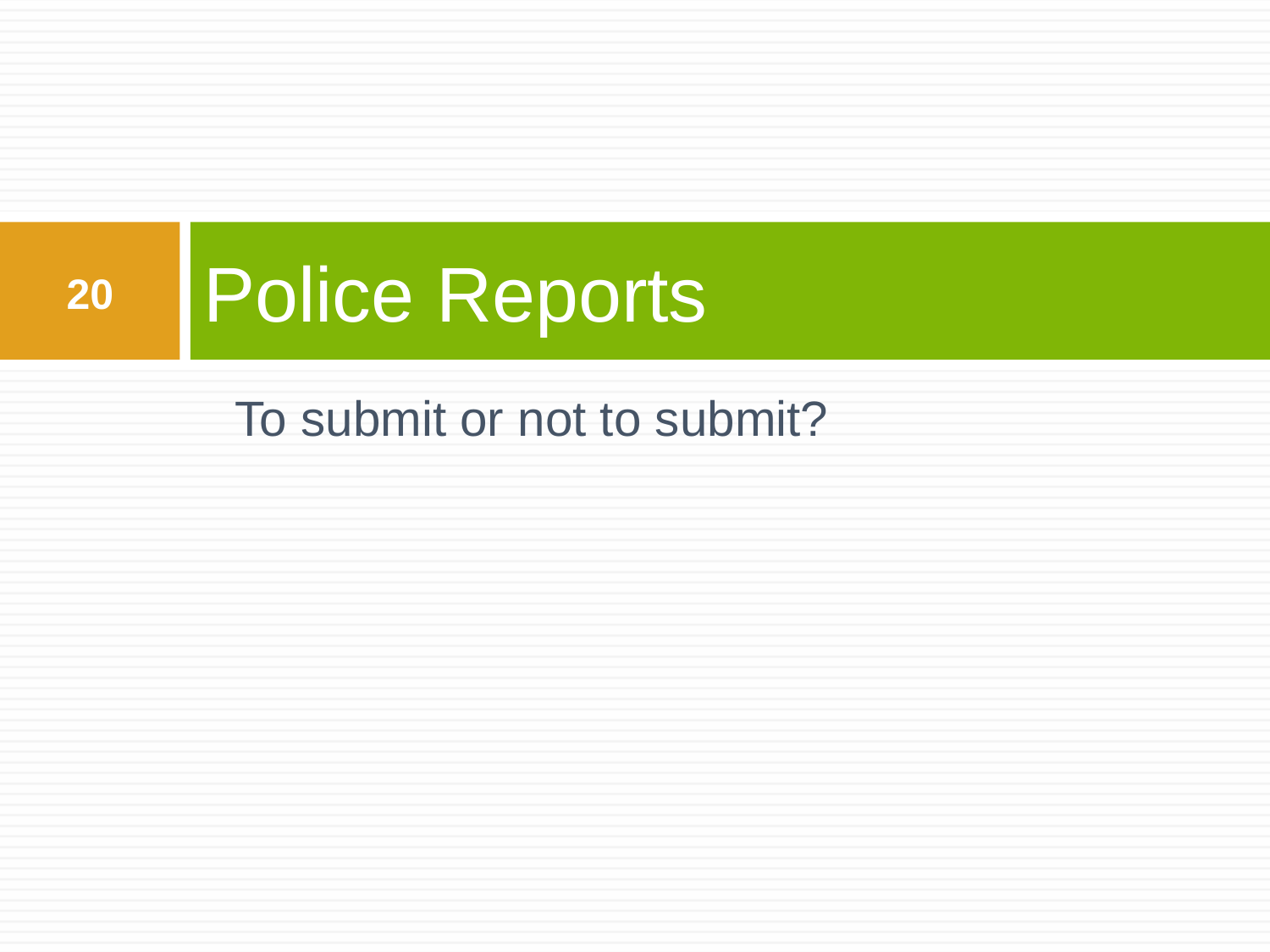

# Police Reports
20
To submit or not to submit?